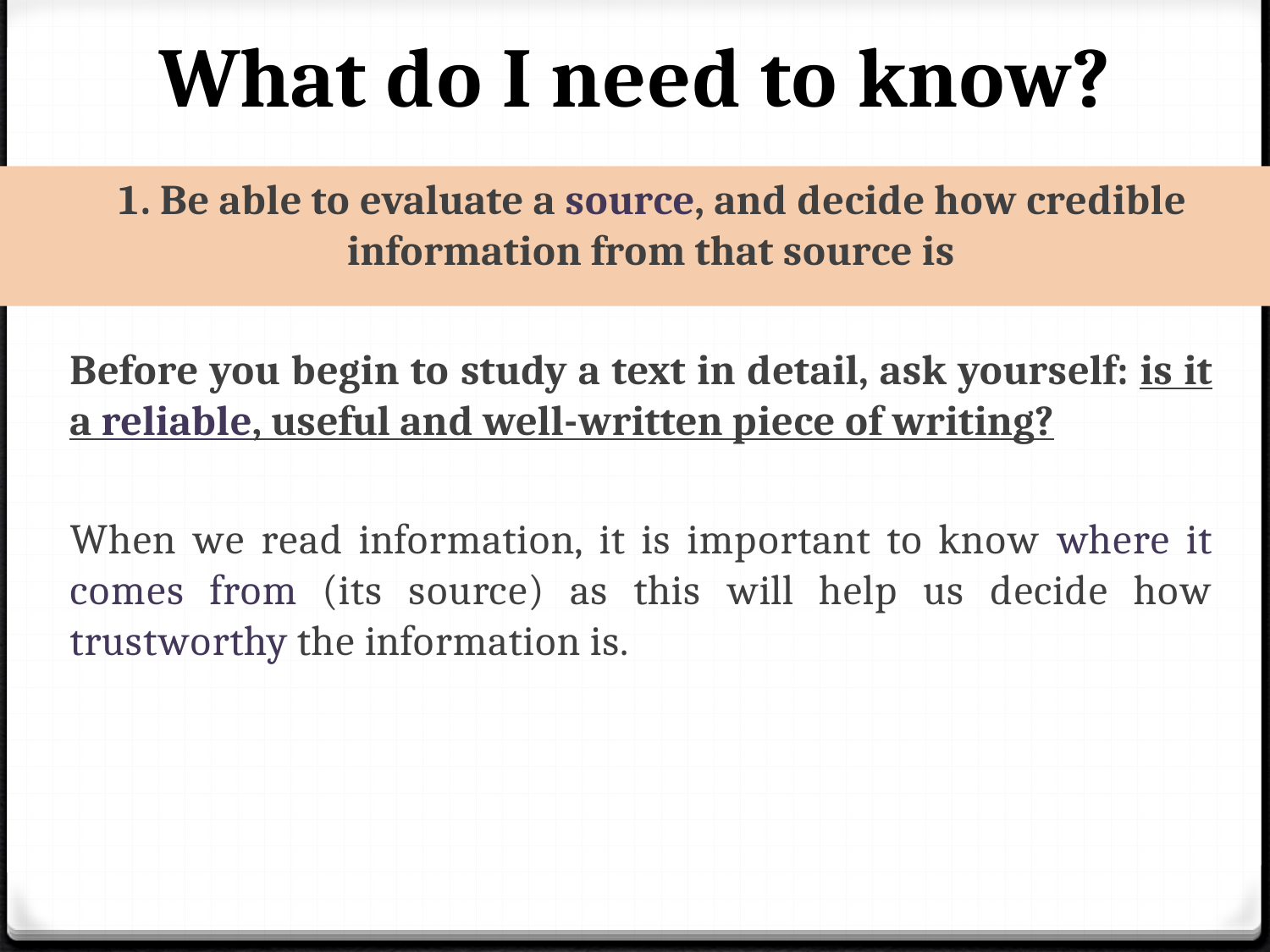

# What do I need to know?
	1. Be able to evaluate a source, and decide how credible information from that source is
	Before you begin to study a text in detail, ask yourself: is it a reliable, useful and well-written piece of writing?

	When we read information, it is important to know where it comes from (its source) as this will help us decide how trustworthy the information is.